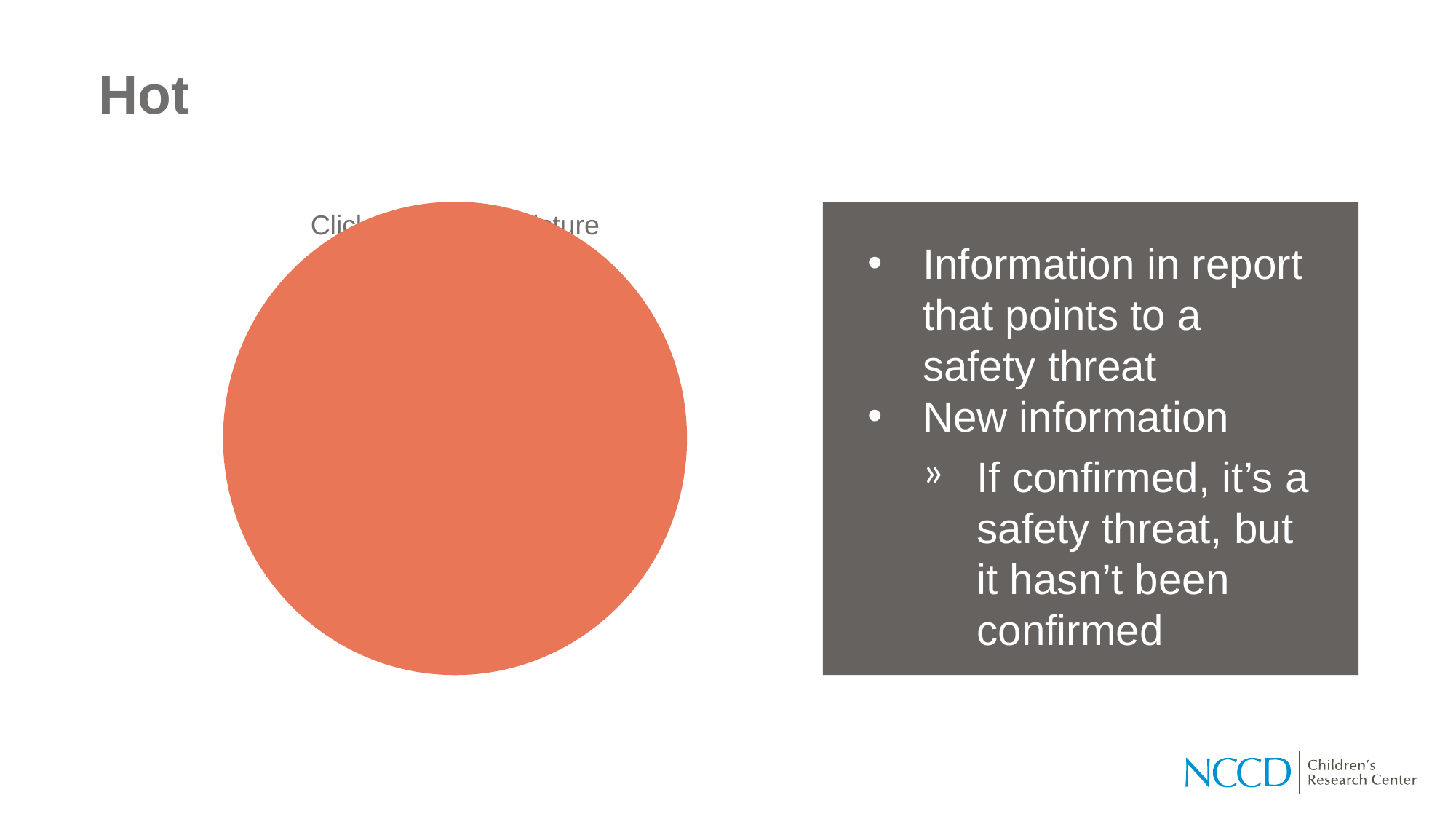

# Hot

Information in report that points to a safety threat
New information
If confirmed, it’s a safety threat, but it hasn’t been confirmed